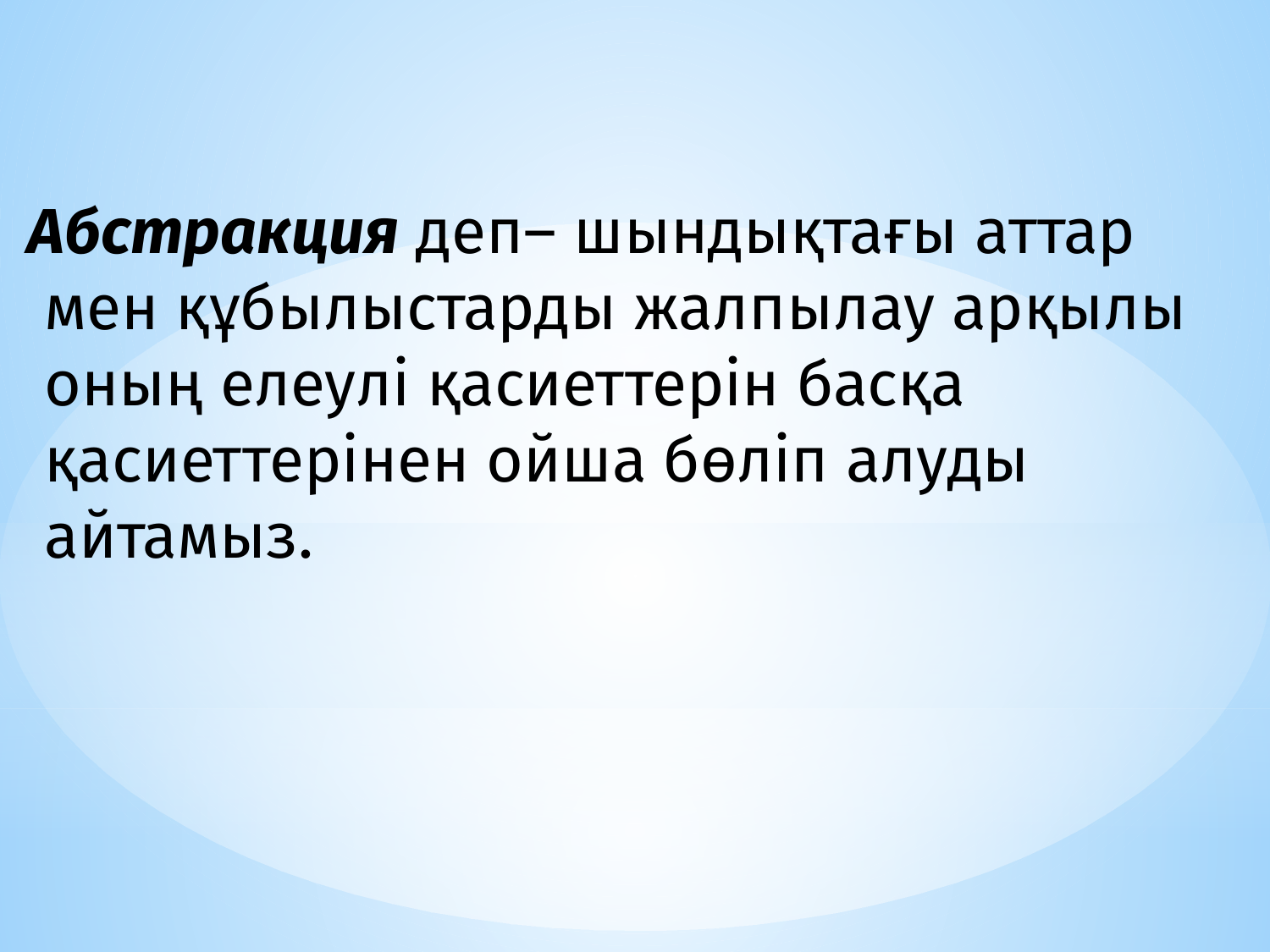

Абстракция деп– шындықтағы аттар мен құбылыстарды жалпылау арқылы оның елеулі қасиеттерін басқа қасиеттерінен ойша бөліп алуды айтамыз.